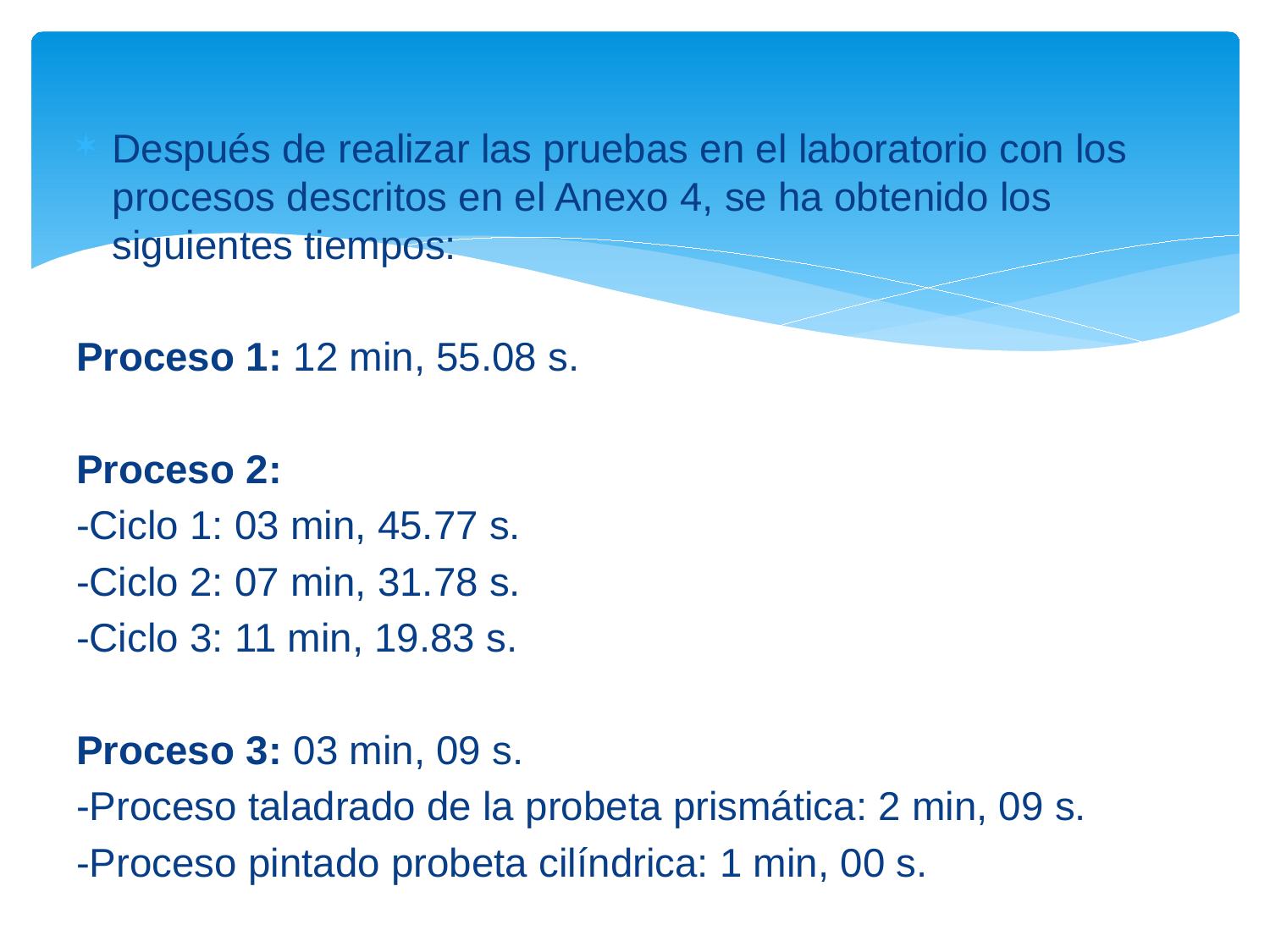

Después de realizar las pruebas en el laboratorio con los procesos descritos en el Anexo 4, se ha obtenido los siguientes tiempos:

Proceso 1: 12 min, 55.08 s.

Proceso 2:
-Ciclo 1: 03 min, 45.77 s.
-Ciclo 2: 07 min, 31.78 s.
-Ciclo 3: 11 min, 19.83 s.

Proceso 3: 03 min, 09 s.
-Proceso taladrado de la probeta prismática: 2 min, 09 s.
-Proceso pintado probeta cilíndrica: 1 min, 00 s.